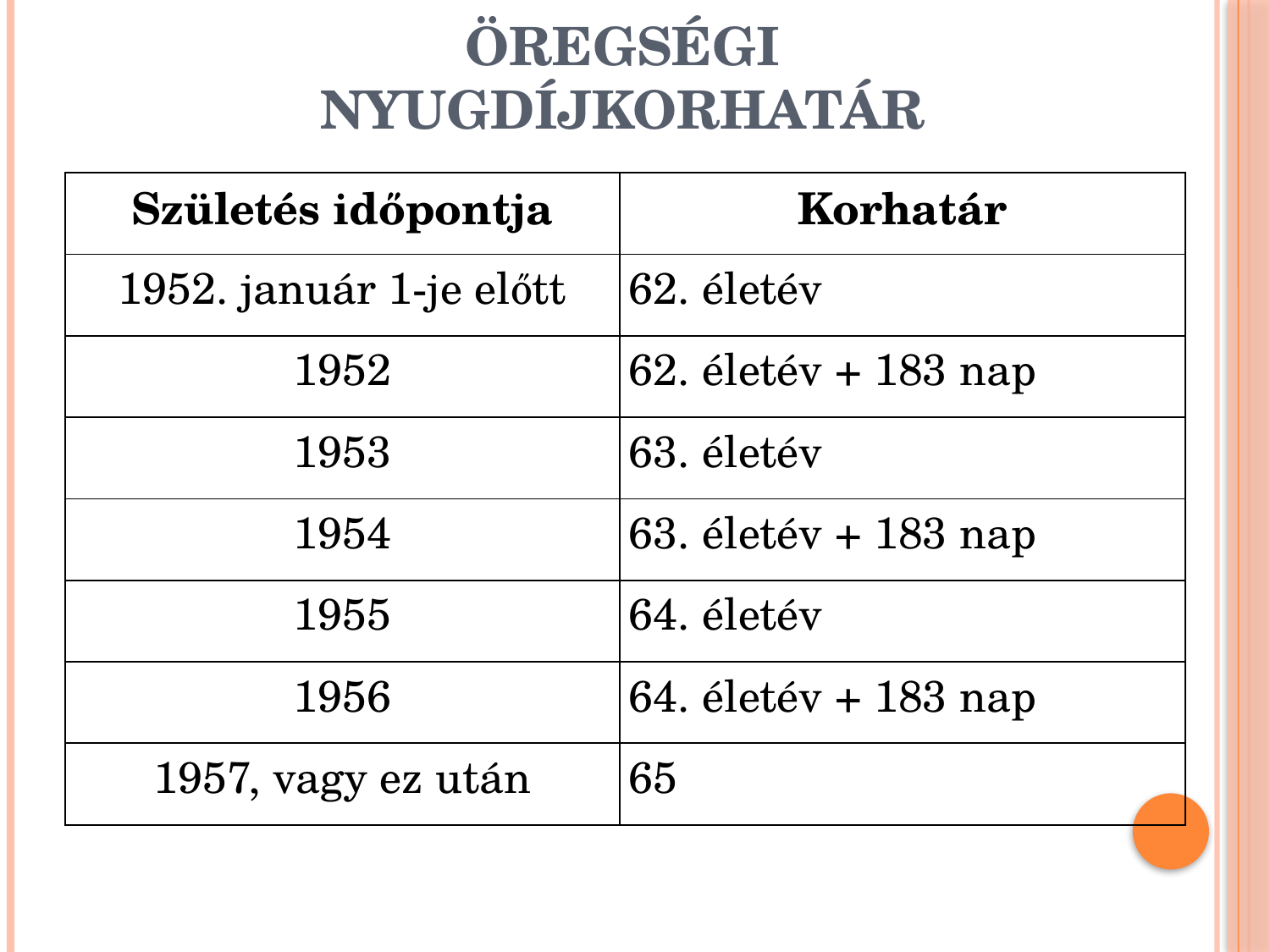

# Öregségi nyugdíjkorhatár
| Születés időpontja | Korhatár |
| --- | --- |
| 1952. január 1-je előtt | 62. életév |
| 1952 | 62. életév + 183 nap |
| 1953 | 63. életév |
| 1954 | 63. életév + 183 nap |
| 1955 | 64. életév |
| 1956 | 64. életév + 183 nap |
| 1957, vagy ez után | 65 |